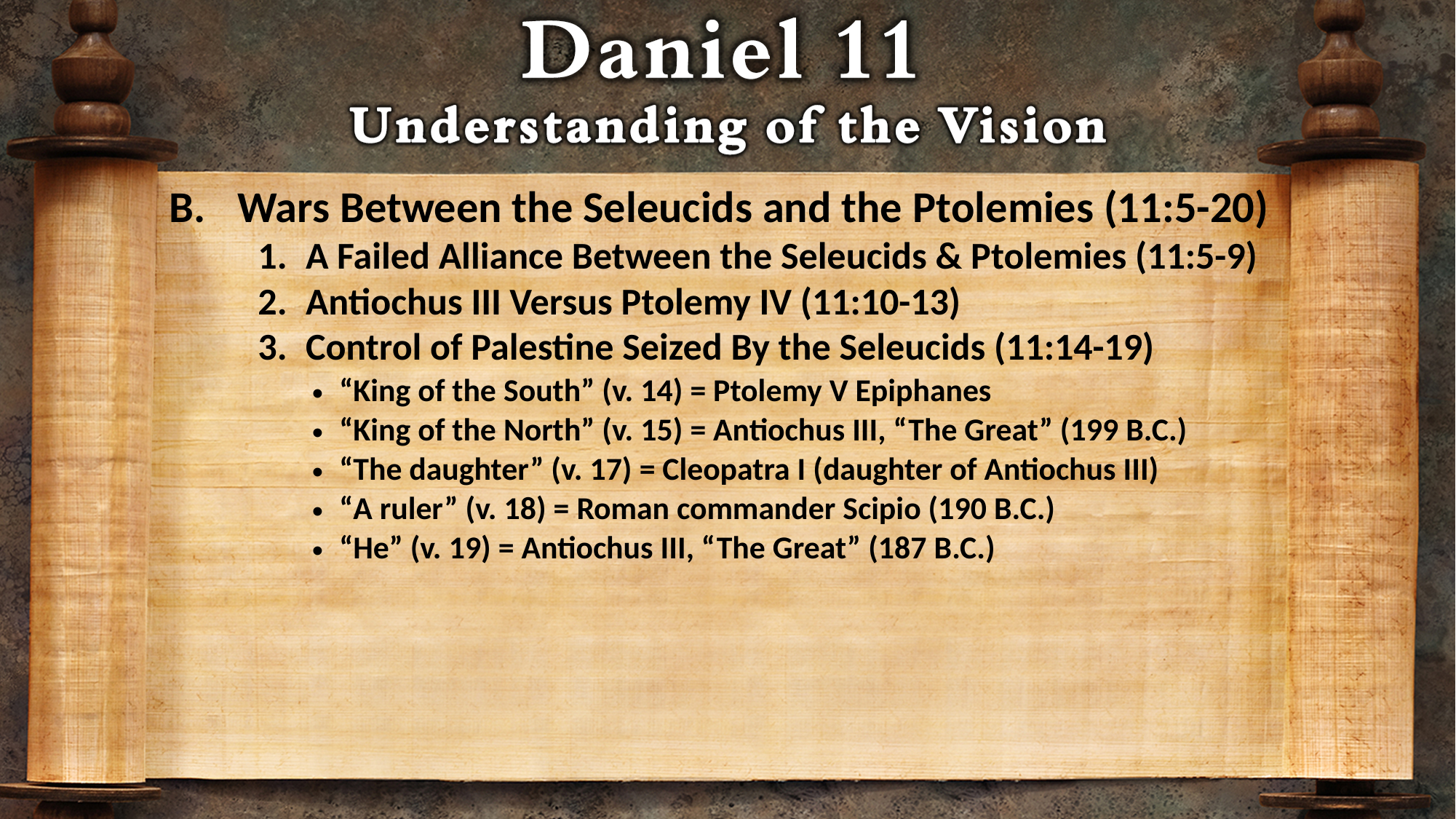

Wars Between the Seleucids and the Ptolemies (11:5-20)
A Failed Alliance Between the Seleucids & Ptolemies (11:5-9)
Antiochus III Versus Ptolemy IV (11:10-13)
Control of Palestine Seized By the Seleucids (11:14-19)
“King of the South” (v. 14) = Ptolemy V Epiphanes
“King of the North” (v. 15) = Antiochus III, “The Great” (199 B.C.)
“The daughter” (v. 17) = Cleopatra I (daughter of Antiochus III)
“A ruler” (v. 18) = Roman commander Scipio (190 B.C.)
“He” (v. 19) = Antiochus III, “The Great” (187 B.C.)